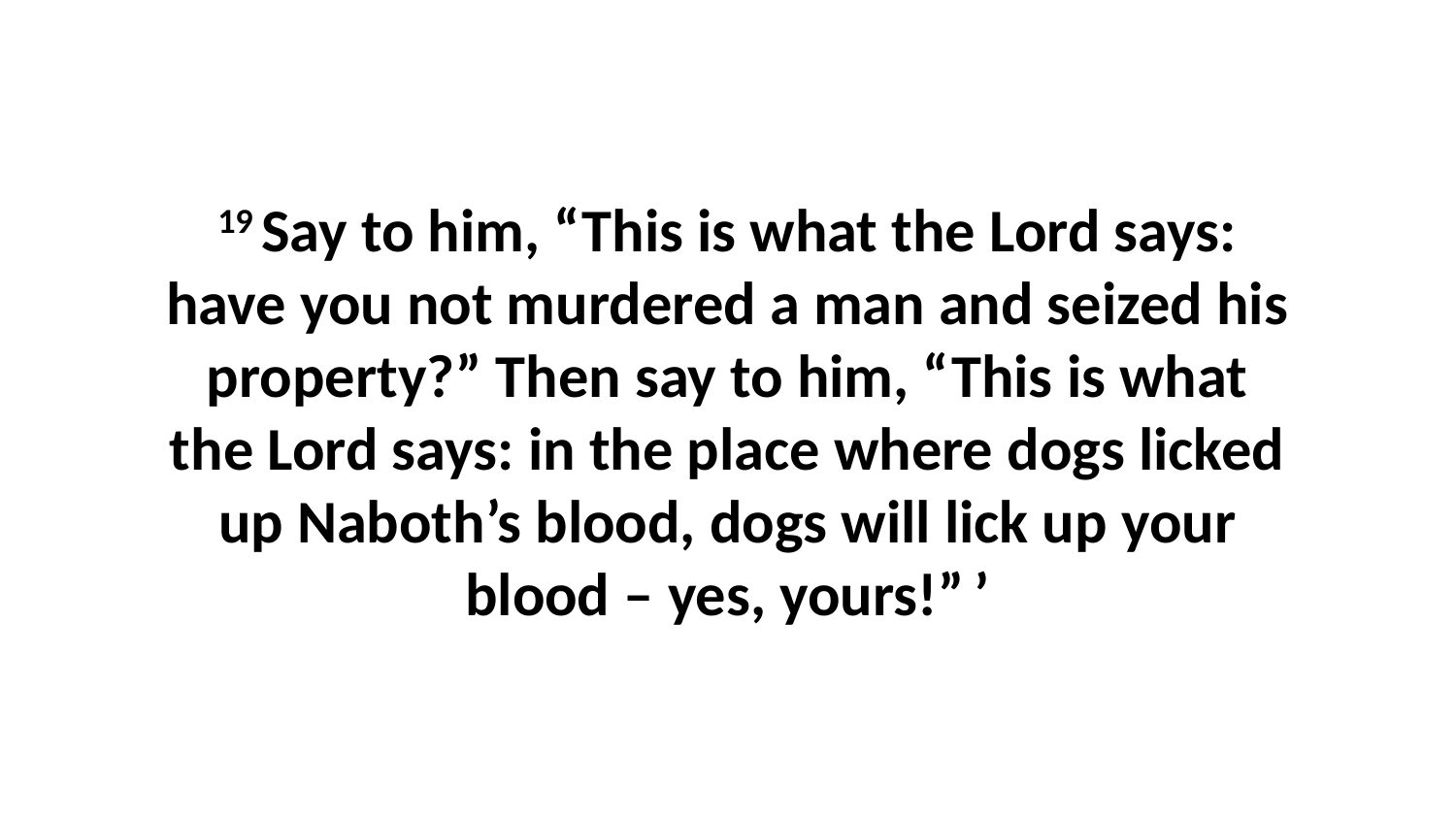

19 Say to him, “This is what the Lord says: have you not murdered a man and seized his property?” Then say to him, “This is what the Lord says: in the place where dogs licked up Naboth’s blood, dogs will lick up your blood – yes, yours!” ’